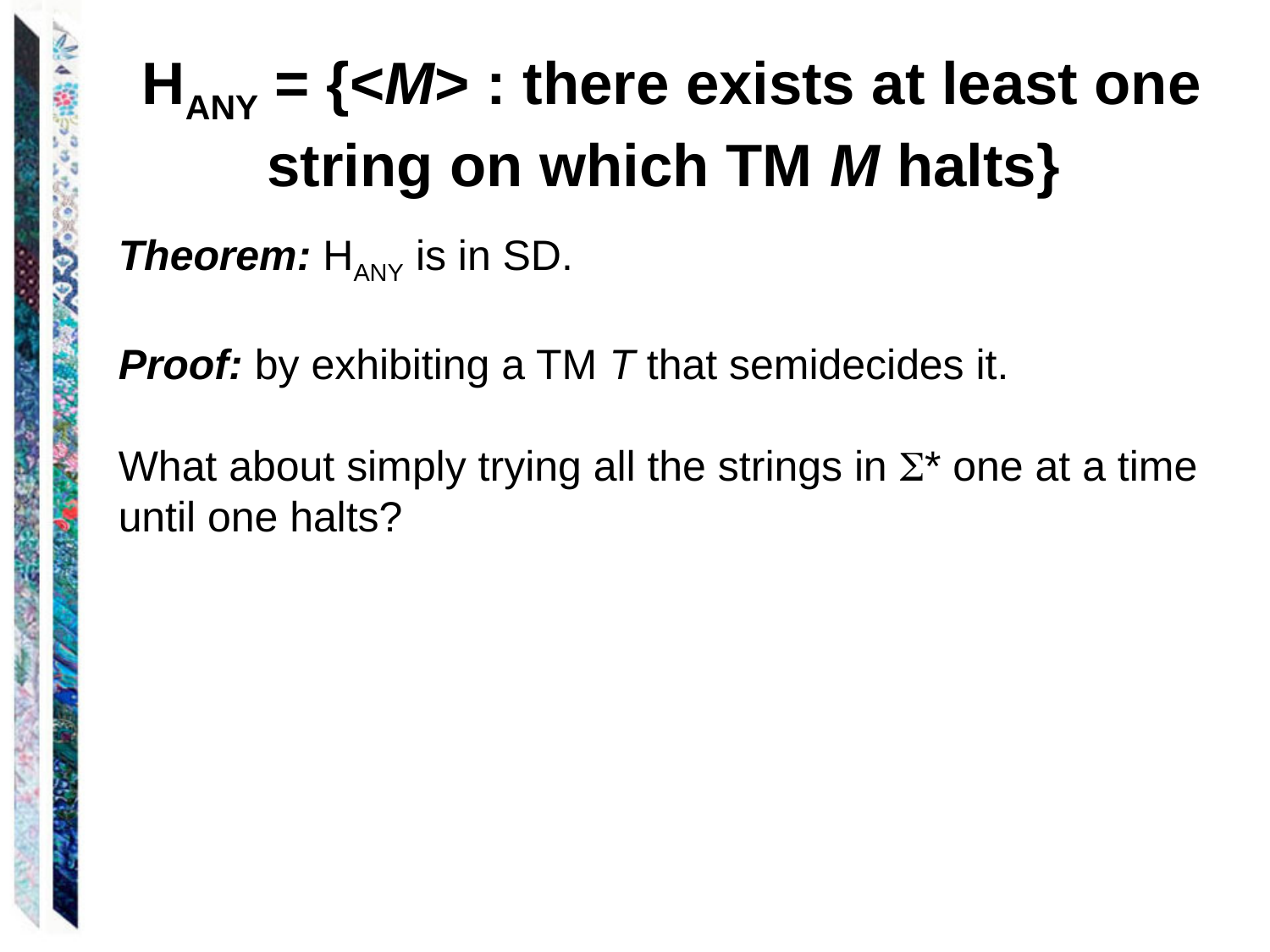

HANY = {<M> : there exists at least one string on which TM M halts}
Theorem: HANY is in SD.

Proof: by exhibiting a TM T that semidecides it.

What about simply trying all the strings in Σ* one at a time
until one halts?